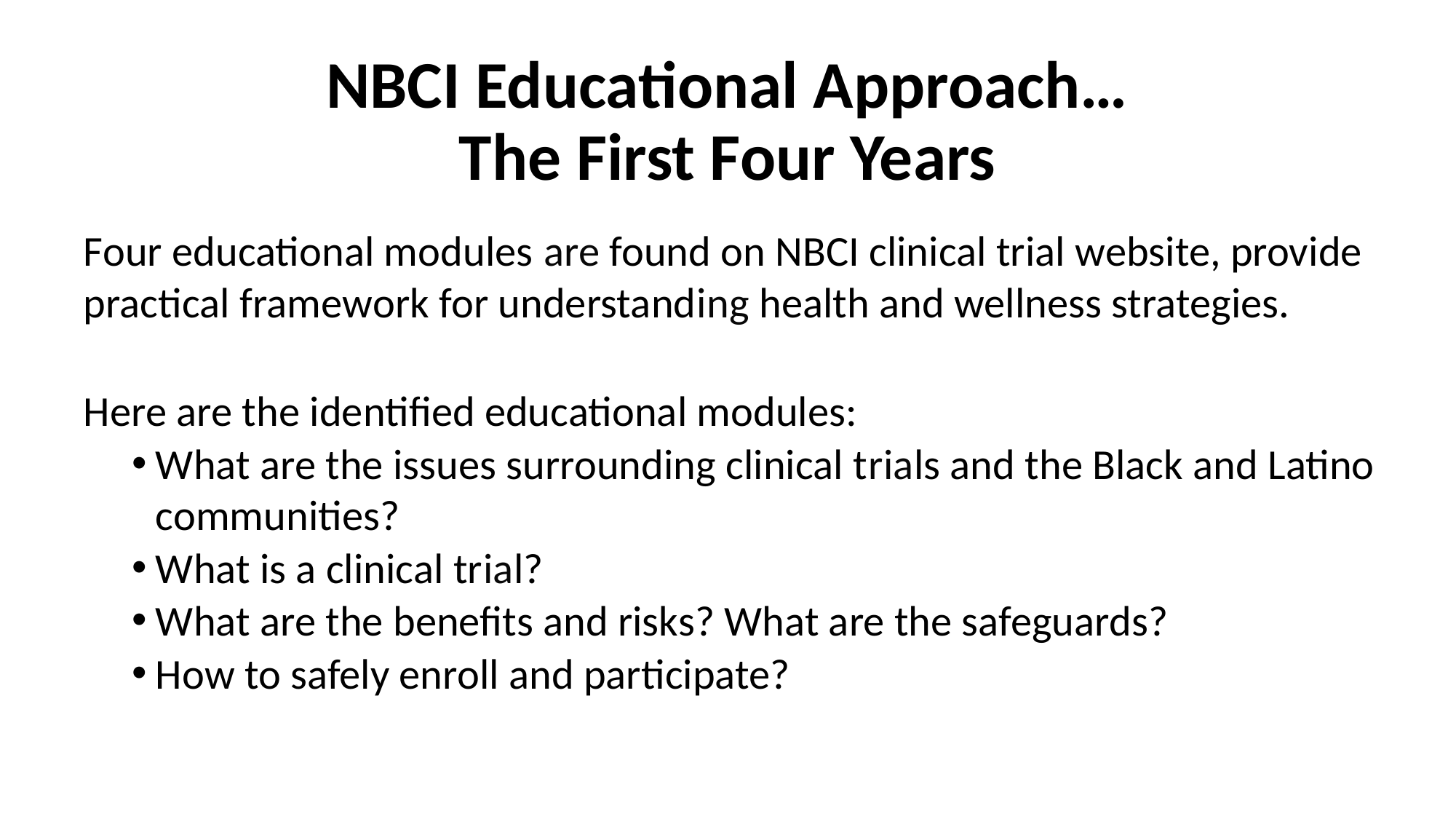

# NBCI Educational Approach… The First Four Years
Four educational modules are found on NBCI clinical trial website, provide practical framework for understanding health and wellness strategies.

Here are the identified educational modules:
What are the issues surrounding clinical trials and the Black and Latino communities?
What is a clinical trial?
What are the benefits and risks? What are the safeguards?
How to safely enroll and participate?